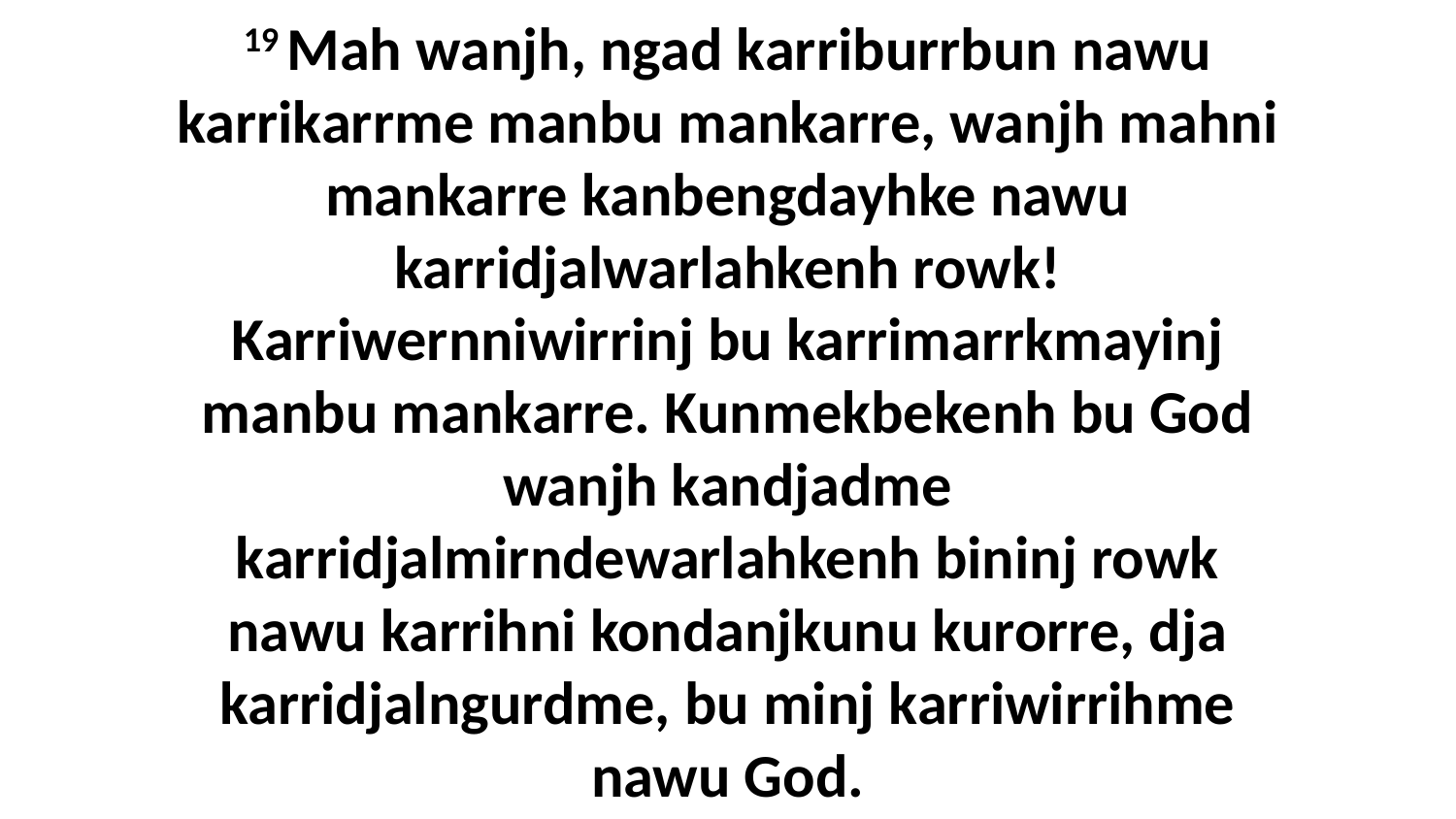

19 Mah wanjh, ngad karriburrbun nawu karrikarrme manbu mankarre, wanjh mahni mankarre kanbengdayhke nawu karridjalwarlahkenh rowk! Karriwernniwirrinj bu karrimarrkmayinj manbu mankarre. Kunmekbekenh bu God wanjh kandjadme karridjalmirndewarlahkenh bininj rowk nawu karrihni kondanjkunu kurorre, dja karridjalngurdme, bu minj karriwirrihme nawu God.